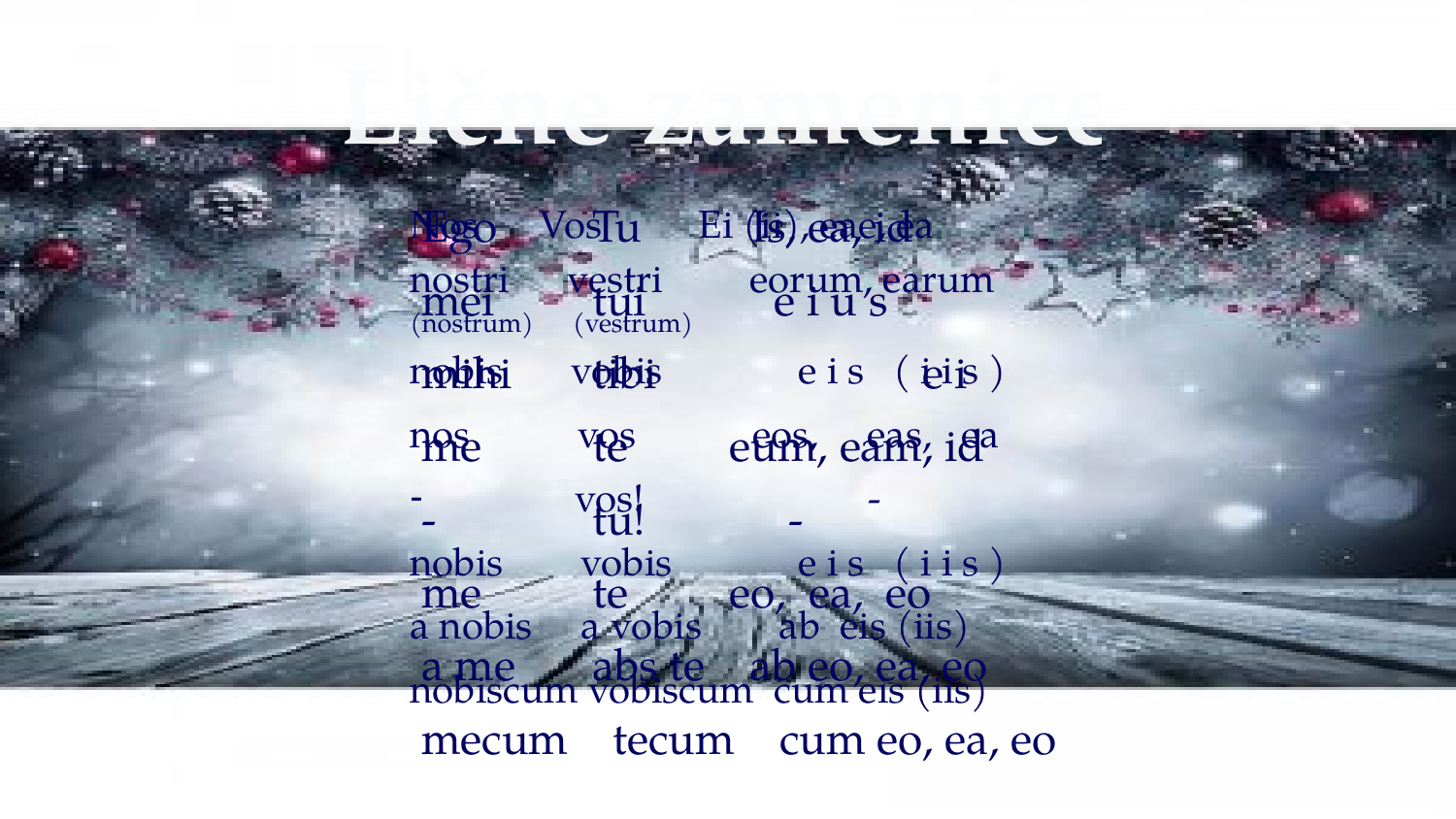

# Lične zamenice
Ego	     Tu	         Is, ea, id
mei	     tui	           e i u s
mihi	     tibi	              e i
me	     te	       eum, eam, id
-	     tu!	 	  -
me	     te	       eo,  ea,  eo
a me	     abs te    ab eo, ea, eo
mecum    tecum    cum eo, ea, eo

Nos	   Vos	         Ei (ii), eae, ea
nostri      vestri         eorum, earum
(nostrum)      (vestrum)
nobis       vobis              e i s   ( i i s )
nos           vos            eos,     eas,   ea
            vos!                       -
nobis        vobis             e i s   ( i i s )
a nobis     a vobis        ab  eis (iis)
nobiscum vobiscum  cum eis (iis)